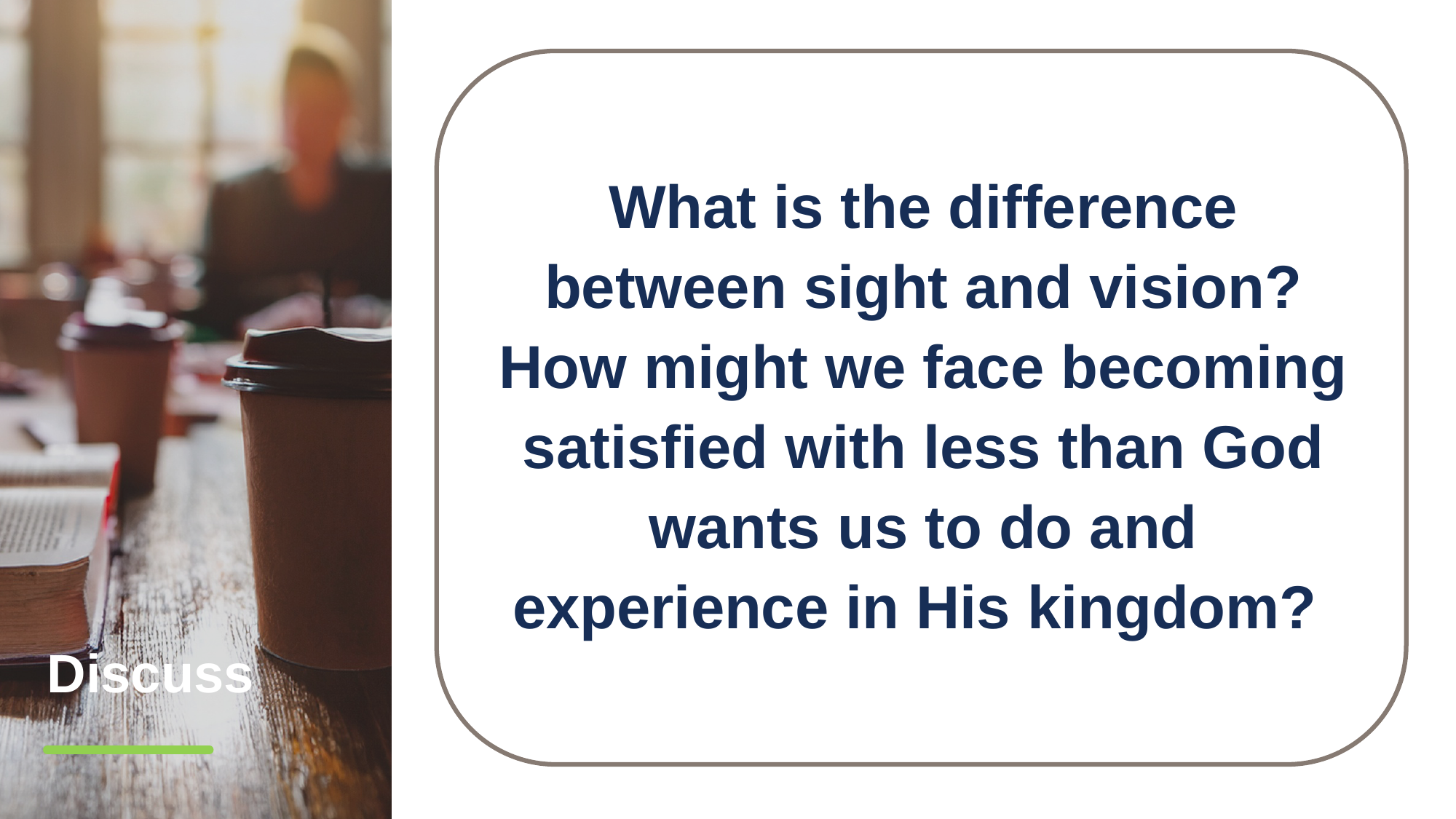

What is the difference between sight and vision? How might we face becoming satisfied with less than God wants us to do and experience in His kingdom?
# Discuss